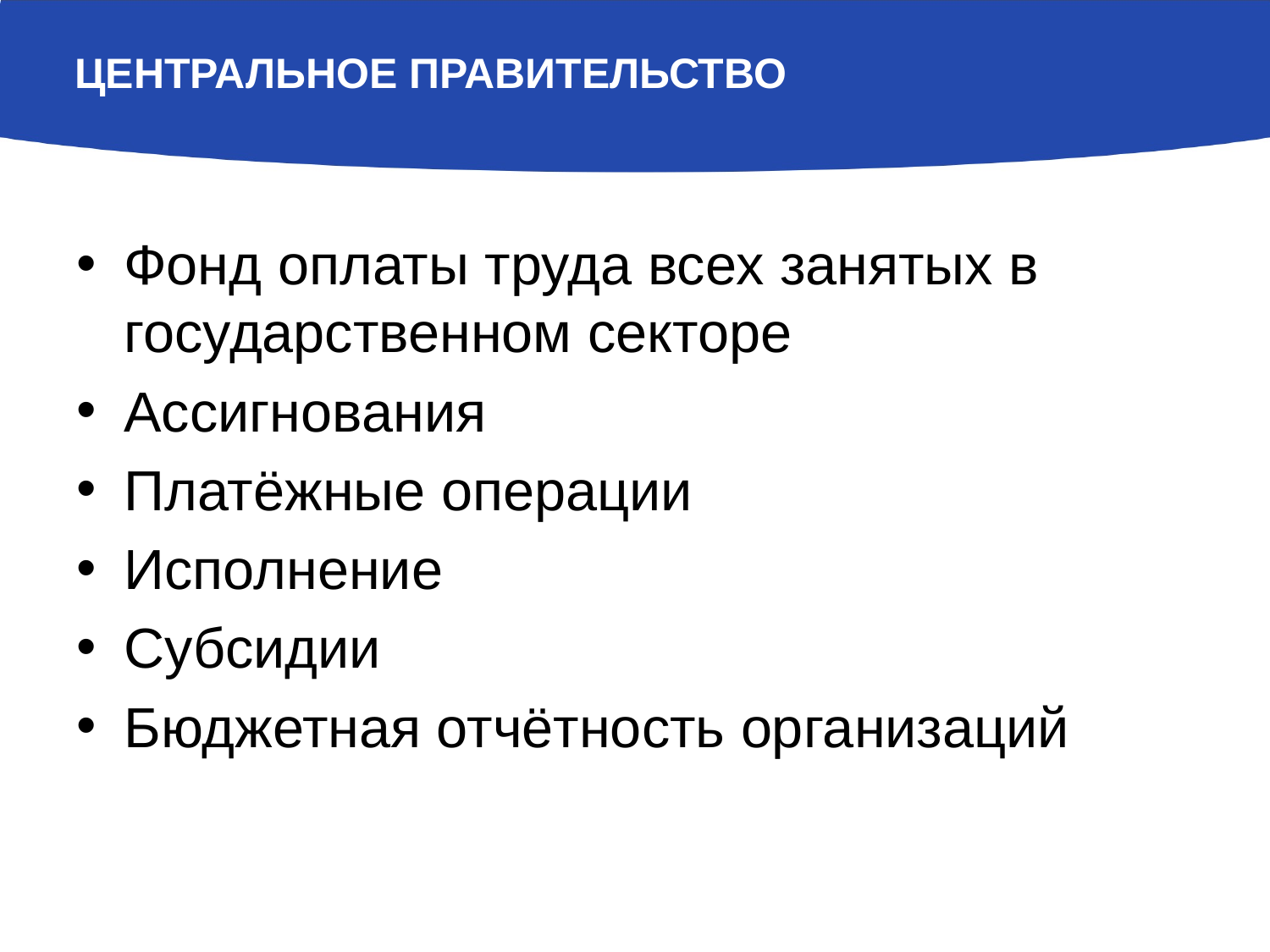

# Центральное правительство
Фонд оплаты труда всех занятых в государственном секторе
Ассигнования
Платёжные операции
Исполнение
Субсидии
Бюджетная отчётность организаций